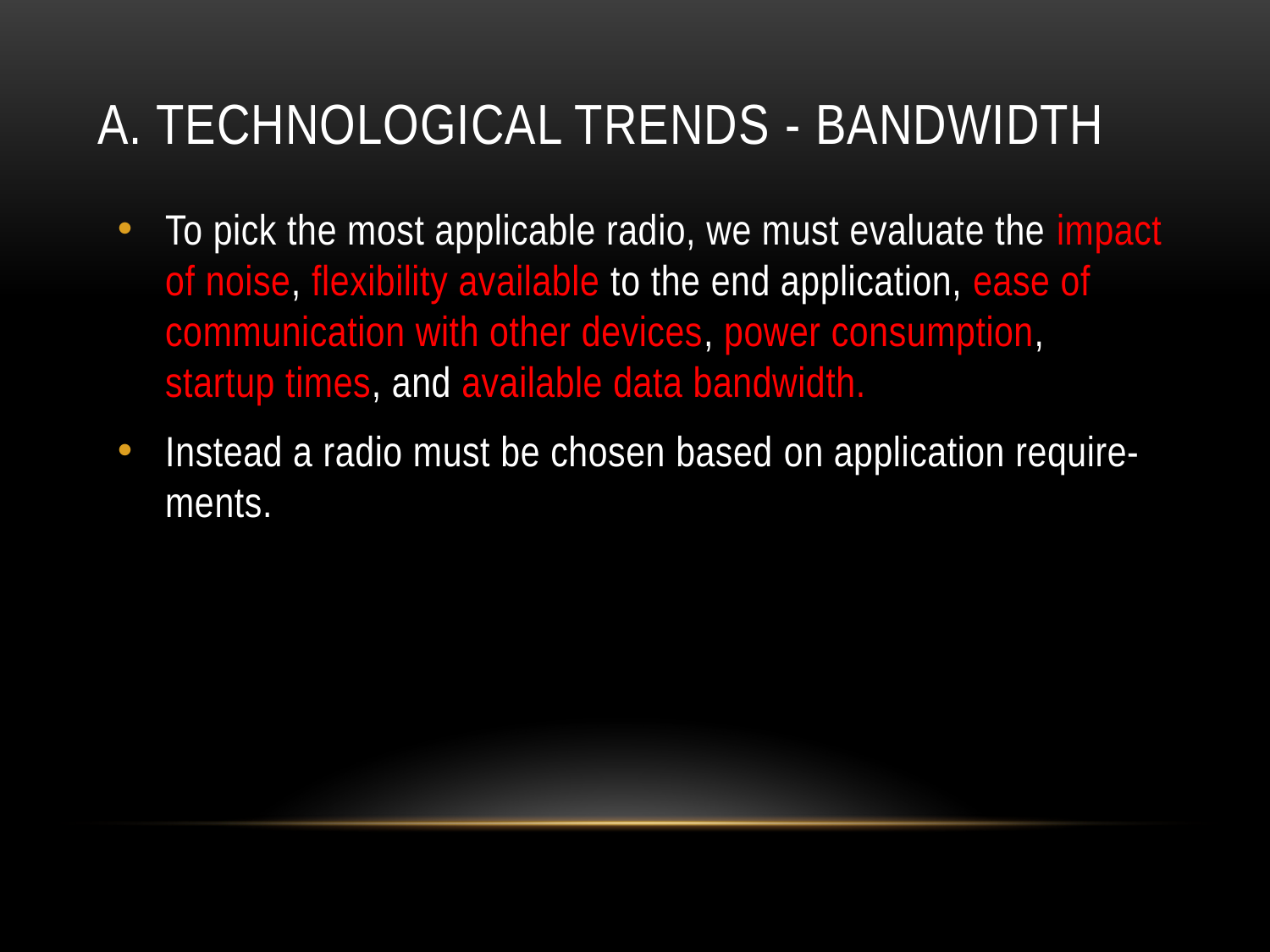

# A. Technological Trends - bandwidth
To pick the most applicable radio, we must evaluate the impact of noise, flexibility available to the end application, ease of communication with other devices, power consumption, startup times, and available data bandwidth.
Instead a radio must be chosen based on application require-ments.